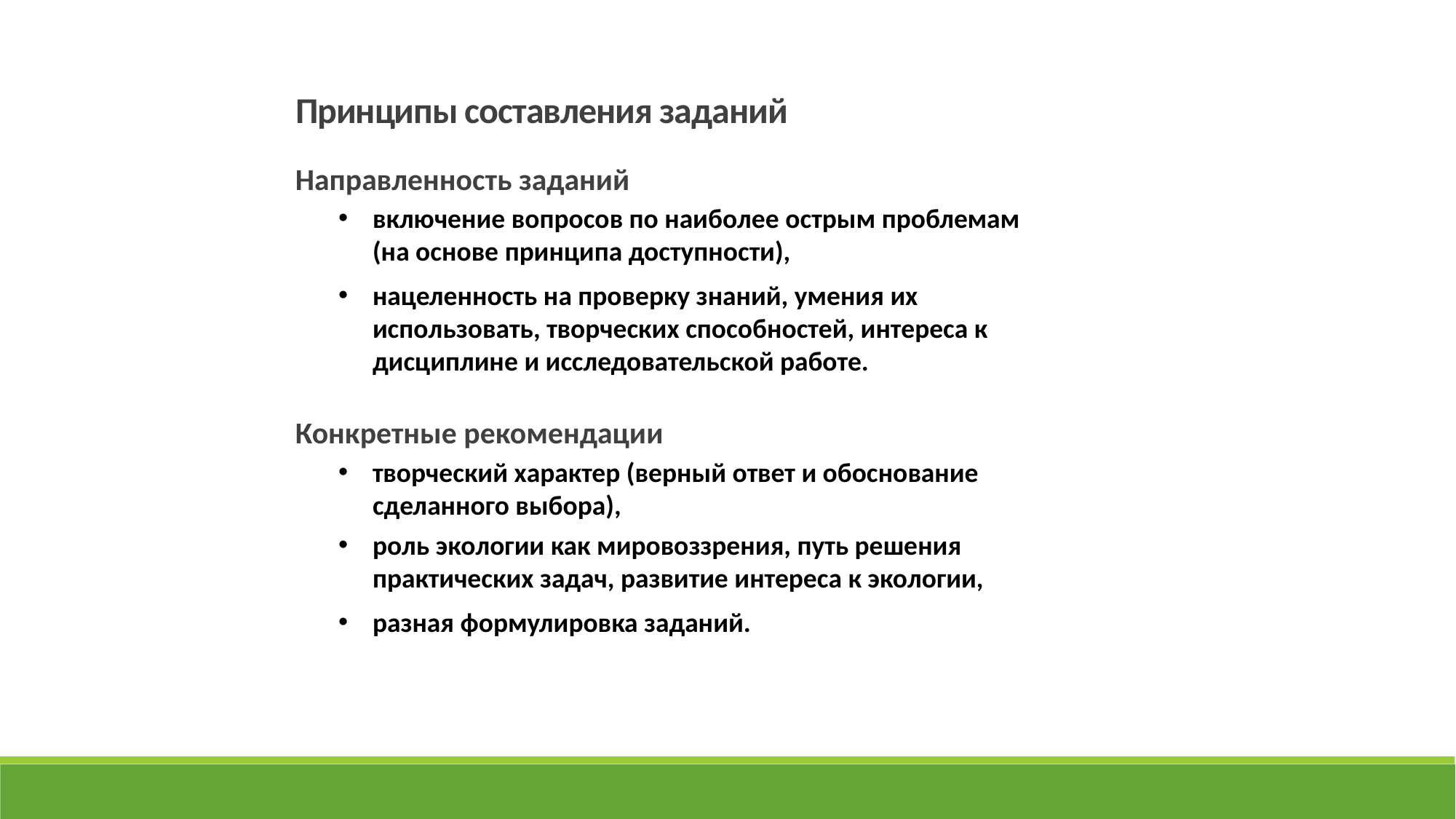

Принципы составления заданий
Направленность заданий
включение вопросов по наиболее острым проблемам (на основе принципа доступности),
нацеленность на проверку знаний, умения их использовать, творческих способностей, интереса к дисциплине и исследовательской работе.
Конкретные рекомендации
творческий характер (верный ответ и обоснование сделанного выбора),
роль экологии как мировоззрения, путь решения практических задач, развитие интереса к экологии,
разная формулировка заданий.